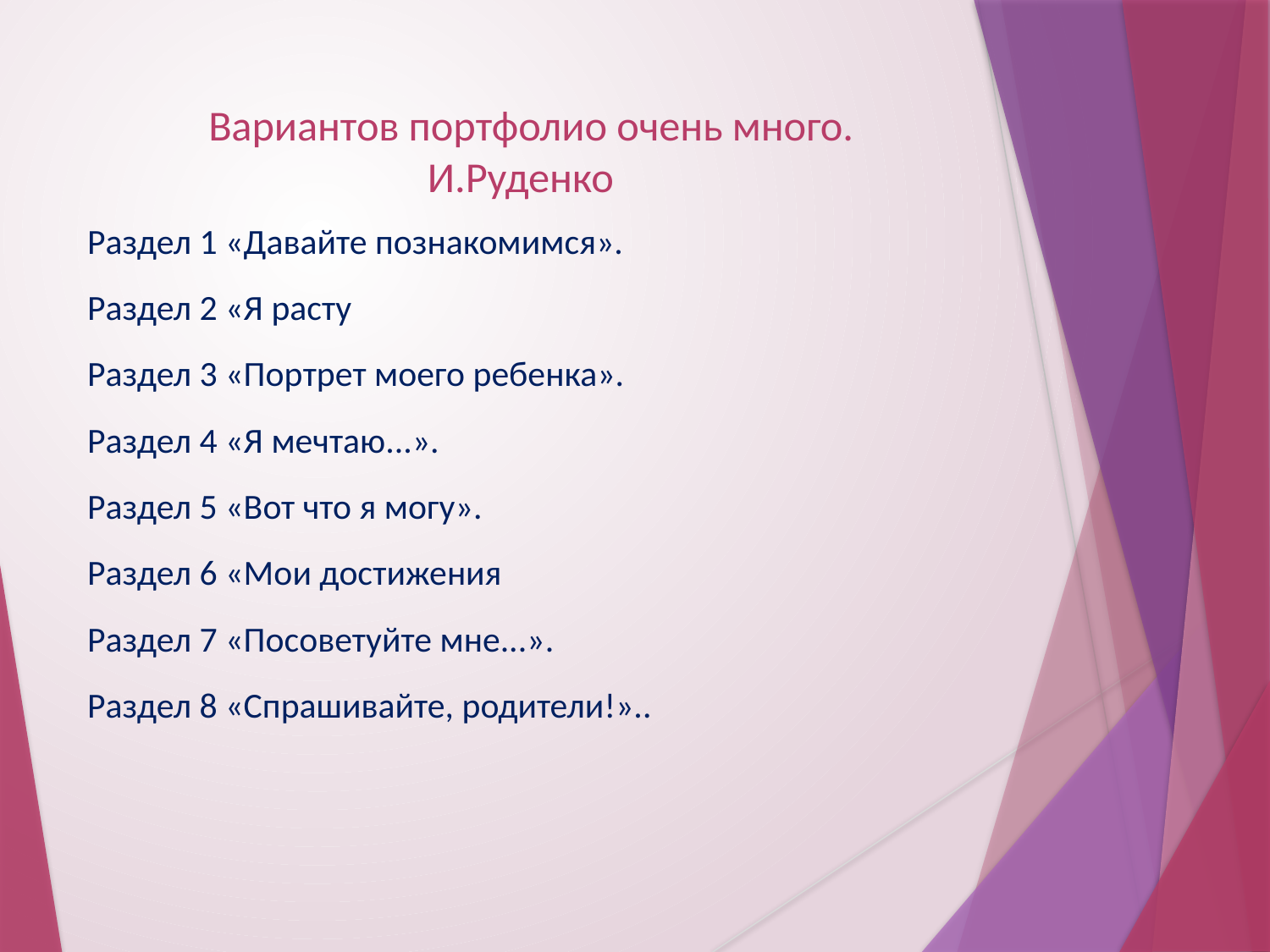

# Вариантов портфолио очень много. И.Руденко
Раздел 1 «Давайте познакомимся».
Раздел 2 «Я расту
Раздел 3 «Портрет моего ребенка».
Раздел 4 «Я мечтаю...».
Раздел 5 «Вот что я могу».
Раздел 6 «Мои достижения
Раздел 7 «Посоветуйте мне...».
Раздел 8 «Спрашивайте, родители!»..